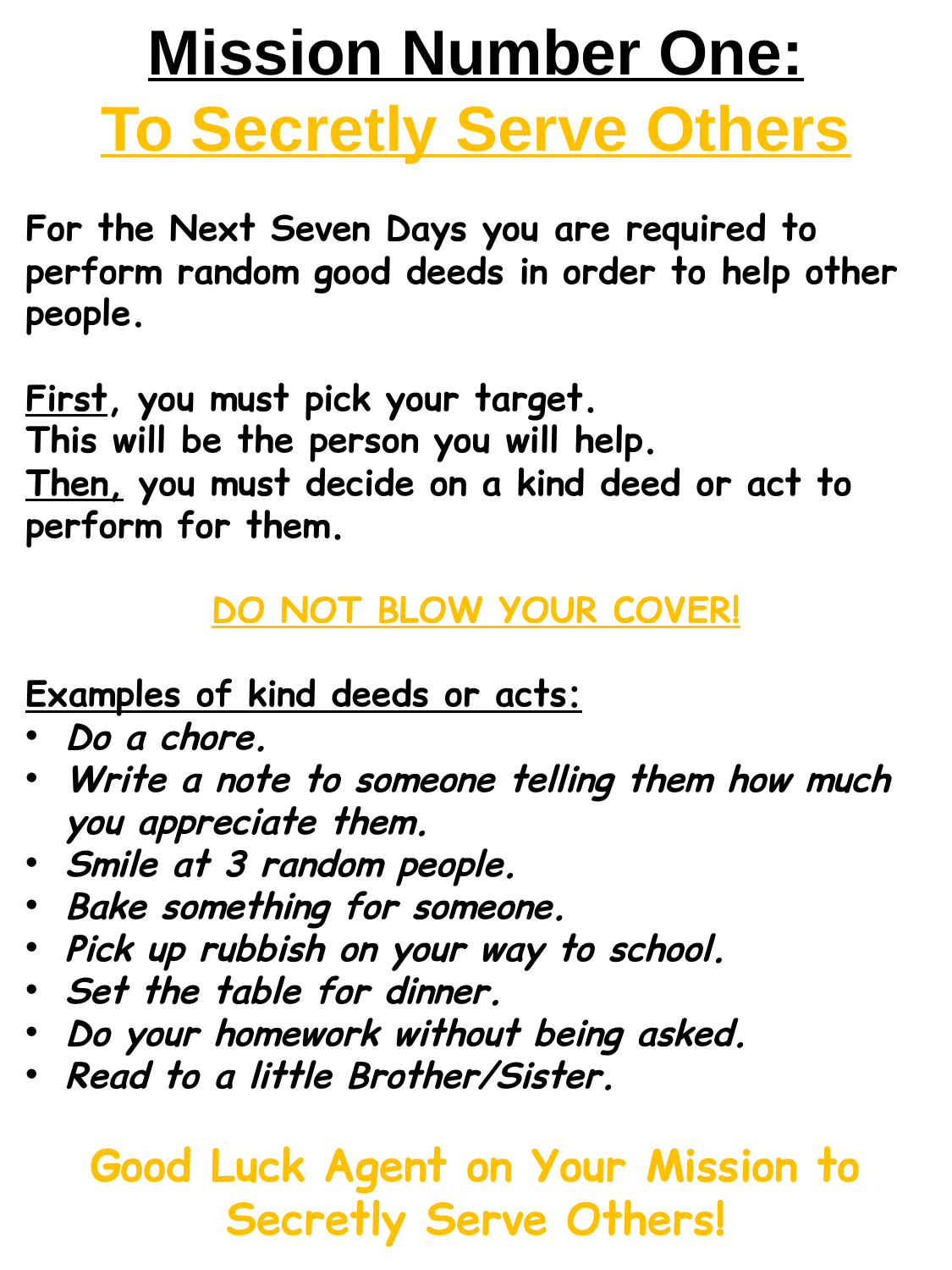

Mission Number One:
To Secretly Serve Others

For the Next Seven Days you are required to perform random good deeds in order to help other people.

First, you must pick your target.
This will be the person you will help.
Then, you must decide on a kind deed or act to perform for them.

DO NOT BLOW YOUR COVER!

Examples of kind deeds or acts:
Do a chore.
Write a note to someone telling them how much you appreciate them.
Smile at 3 random people.
Bake something for someone.
Pick up rubbish on your way to school.
Set the table for dinner.
Do your homework without being asked.
Read to a little Brother/Sister.

Good Luck Agent on Your Mission to Secretly Serve Others!